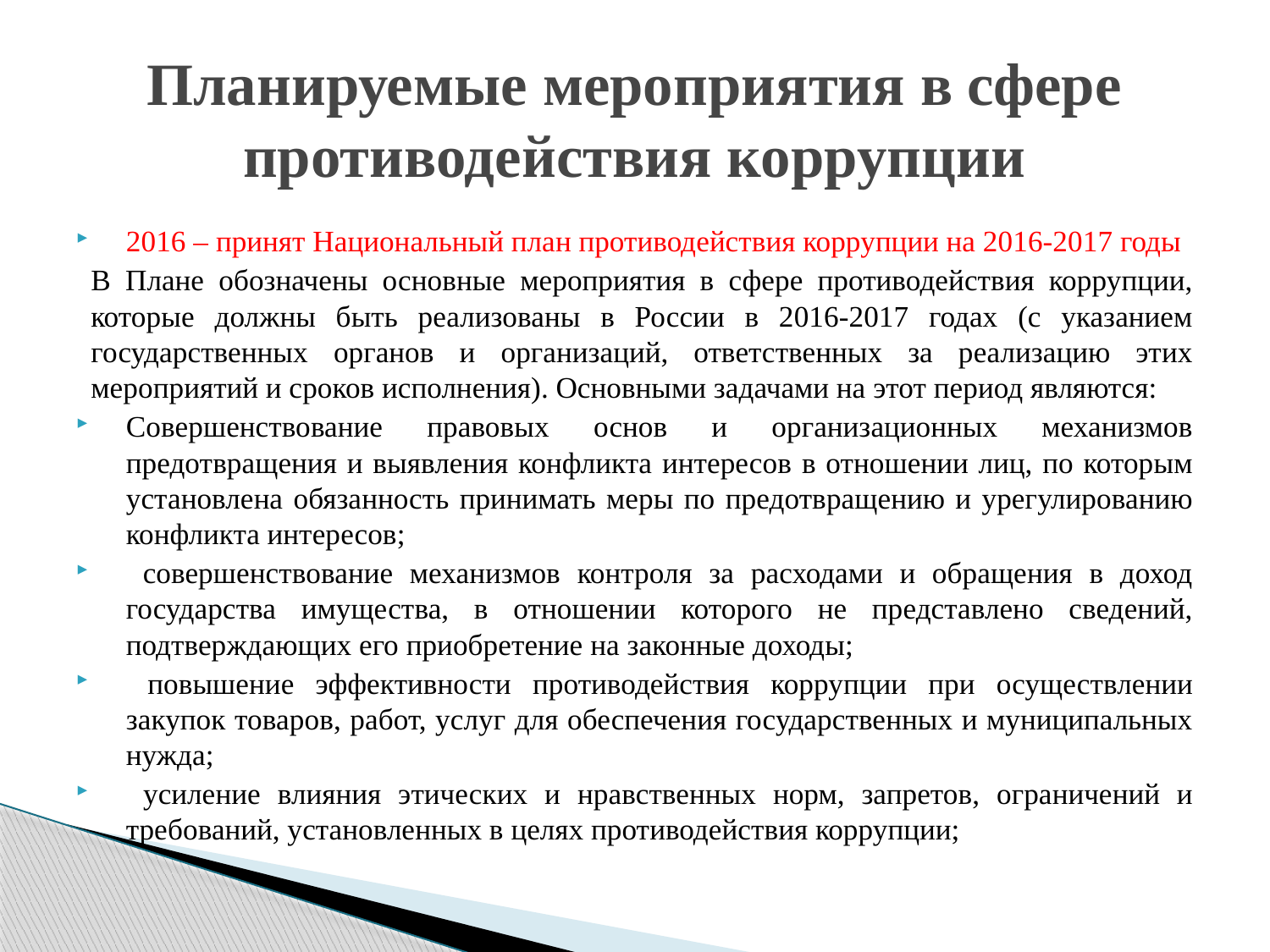

# Планируемые мероприятия в сфере противодействия коррупции
2016 – принят Национальный план противодействия коррупции на 2016-2017 годы
В Плане обозначены основные мероприятия в сфере противодействия коррупции, которые должны быть реализованы в России в 2016-2017 годах (с указанием государственных органов и организаций, ответственных за реализацию этих мероприятий и сроков исполнения). Основными задачами на этот период являются:
Совершенствование правовых основ и организационных механизмов предотвращения и выявления конфликта интересов в отношении лиц, по которым установлена обязанность принимать меры по предотвращению и урегулированию конфликта интересов;
 совершенствование механизмов контроля за расходами и обращения в доход государства имущества, в отношении которого не представлено сведений, подтверждающих его приобретение на законные доходы;
 повышение эффективности противодействия коррупции при осуществлении закупок товаров, работ, услуг для обеспечения государственных и муниципальных нужда;
 усиление влияния этических и нравственных норм, запретов, ограничений и требований, установленных в целях противодействия коррупции;